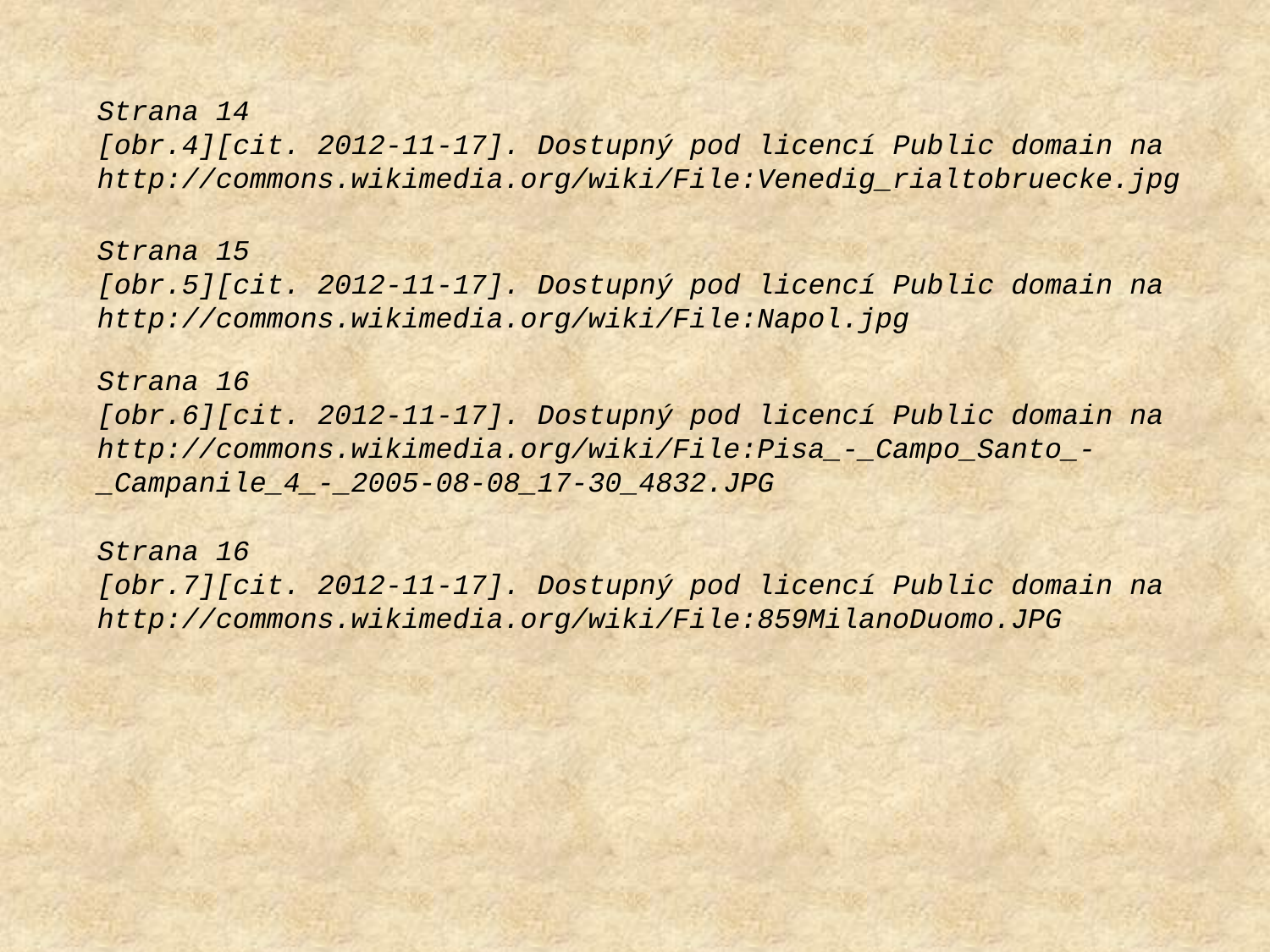

Strana 14
[obr.4][cit. 2012-11-17]. Dostupný pod licencí Public domain na
http://commons.wikimedia.org/wiki/File:Venedig_rialtobruecke.jpg
Strana 15
[obr.5][cit. 2012-11-17]. Dostupný pod licencí Public domain na
http://commons.wikimedia.org/wiki/File:Napol.jpg
Strana 16
[obr.6][cit. 2012-11-17]. Dostupný pod licencí Public domain na
http://commons.wikimedia.org/wiki/File:Pisa_-_Campo_Santo_-_Campanile_4_-_2005-08-08_17-30_4832.JPG
Strana 16
[obr.7][cit. 2012-11-17]. Dostupný pod licencí Public domain na
http://commons.wikimedia.org/wiki/File:859MilanoDuomo.JPG